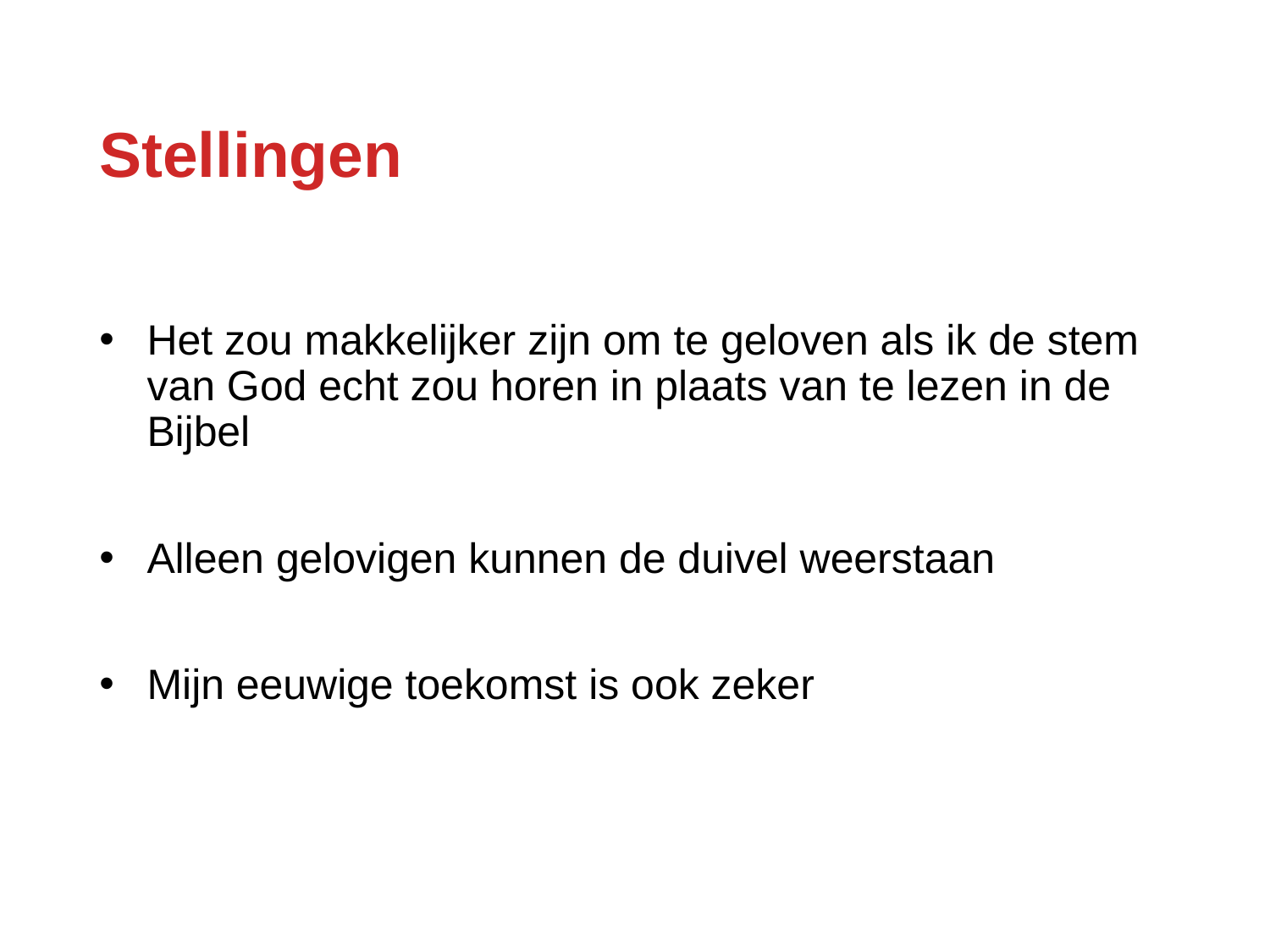

Stellingen
Het zou makkelijker zijn om te geloven als ik de stem van God echt zou horen in plaats van te lezen in de Bijbel

Alleen gelovigen kunnen de duivel weerstaan

Mijn eeuwige toekomst is ook zeker